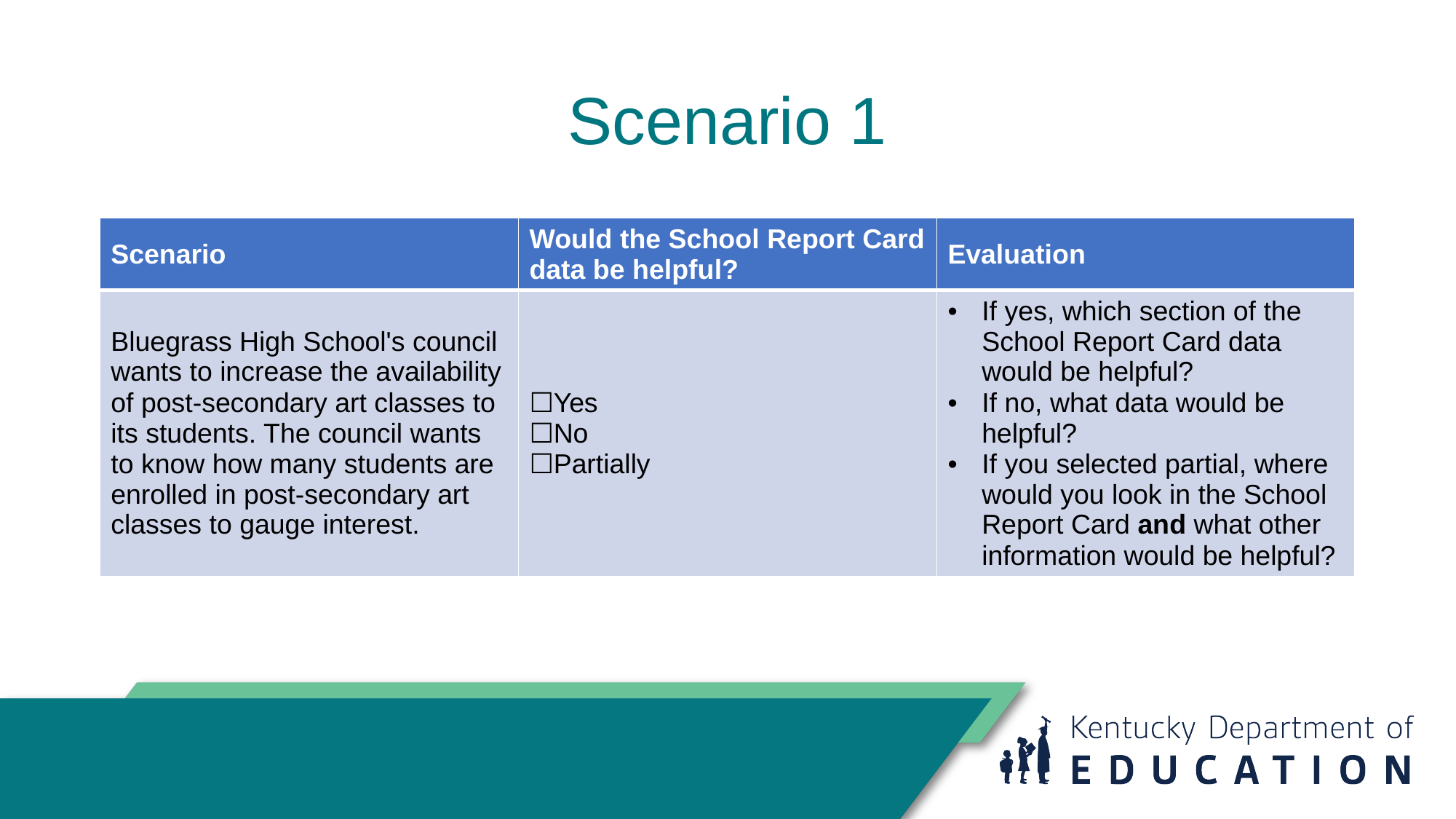

# Scenario 1
| Scenario | Would the School Report Card data be helpful? | Evaluation |
| --- | --- | --- |
| Bluegrass High School's council wants to increase the availability of post-secondary art classes to its students. The council wants to know how many students are enrolled in post-secondary art classes to gauge interest. | ☐Yes ☐No ☐Partially | If yes, which section of the School Report Card data would be helpful? If no, what data would be helpful? If you selected partial, where would you look in the School Report Card and what other information would be helpful? |